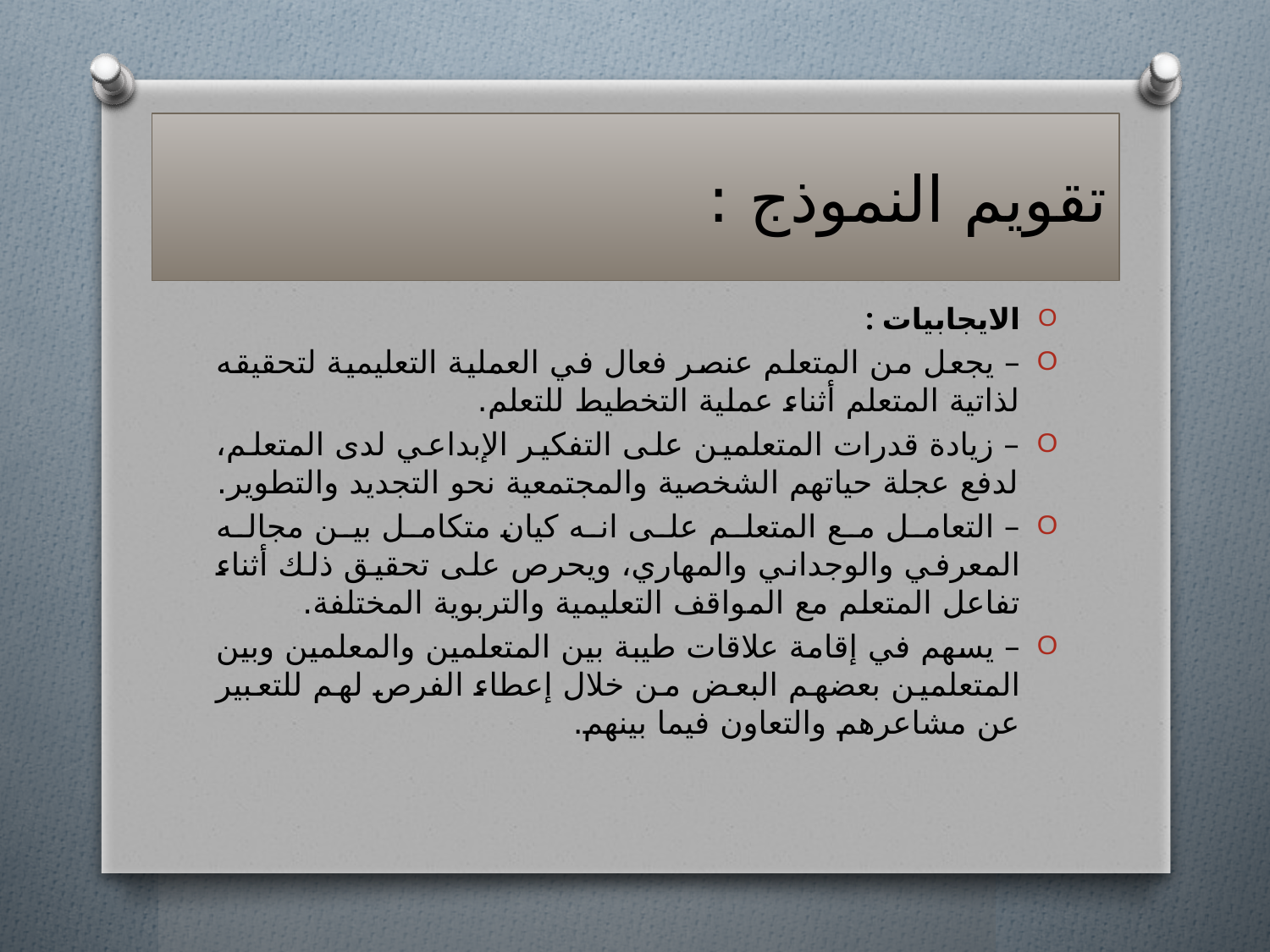

# تقويم النموذج :
الايجابيات :
– يجعل من المتعلم عنصر فعال في العملية التعليمية لتحقيقه لذاتية المتعلم أثناء عملية التخطيط للتعلم.
– زيادة قدرات المتعلمين على التفكير الإبداعي لدى المتعلم، لدفع عجلة حياتهم الشخصية والمجتمعية نحو التجديد والتطوير.
– التعامل مع المتعلم على انه كيان متكامل بين مجاله المعرفي والوجداني والمهاري، ويحرص على تحقيق ذلك أثناء تفاعل المتعلم مع المواقف التعليمية والتربوية المختلفة.
– يسهم في إقامة علاقات طيبة بين المتعلمين والمعلمين وبين المتعلمين بعضهم البعض من خلال إعطاء الفرص لهم للتعبير عن مشاعرهم والتعاون فيما بينهم.